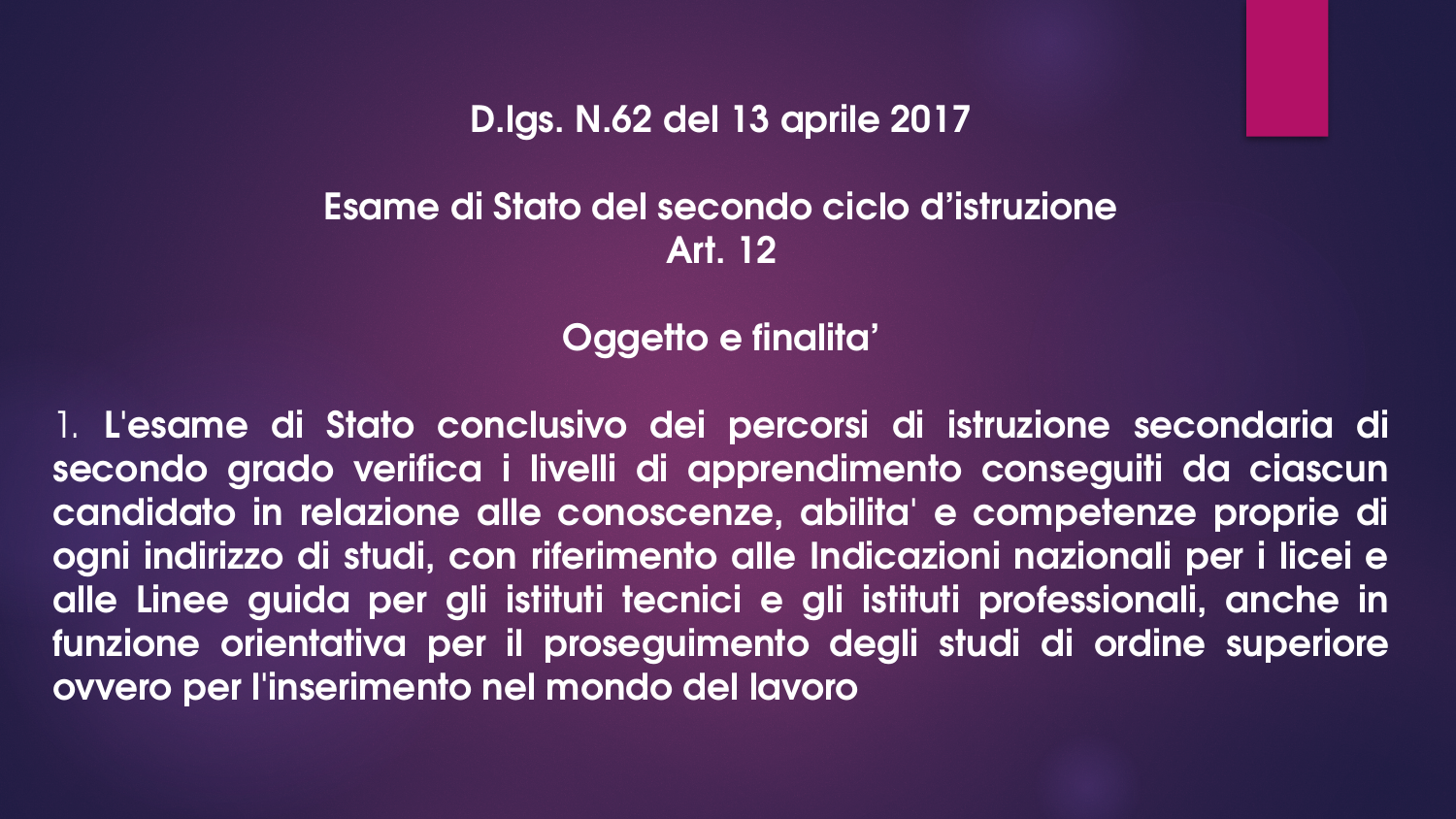

D.lgs. N.62 del 13 aprile 2017

Esame di Stato del secondo ciclo d’istruzione
Art. 12

 Oggetto e finalita’

1. L'esame di Stato conclusivo dei percorsi di istruzione secondaria di secondo grado verifica i livelli di apprendimento conseguiti da ciascun candidato in relazione alle conoscenze, abilita' e competenze proprie di ogni indirizzo di studi, con riferimento alle Indicazioni nazionali per i licei e alle Linee guida per gli istituti tecnici e gli istituti professionali, anche in funzione orientativa per il proseguimento degli studi di ordine superiore ovvero per l'inserimento nel mondo del lavoro